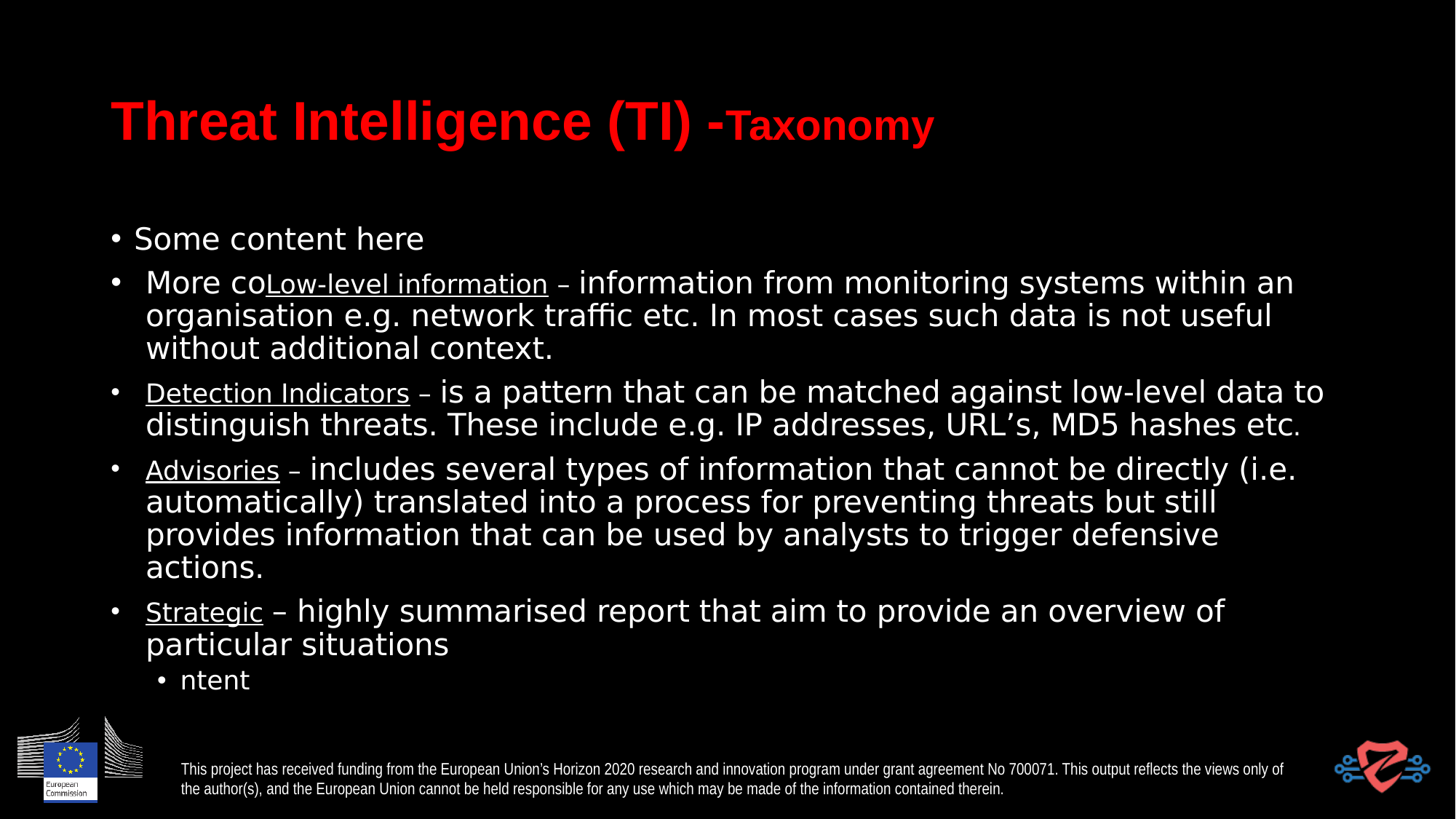

# Threat Intelligence (TI) -Taxonomy
Some content here
More coLow-level information – information from monitoring systems within an organisation e.g. network traffic etc. In most cases such data is not useful without additional context.
Detection Indicators – is a pattern that can be matched against low-level data to distinguish threats. These include e.g. IP addresses, URL’s, MD5 hashes etc.
Advisories – includes several types of information that cannot be directly (i.e. automatically) translated into a process for preventing threats but still provides information that can be used by analysts to trigger defensive actions.
Strategic – highly summarised report that aim to provide an overview of particular situations
ntent
This project has received funding from the European Union’s Horizon 2020 research and innovation program under grant agreement No 700071. This output reflects the views only of the author(s), and the European Union cannot be held responsible for any use which may be made of the information contained therein.